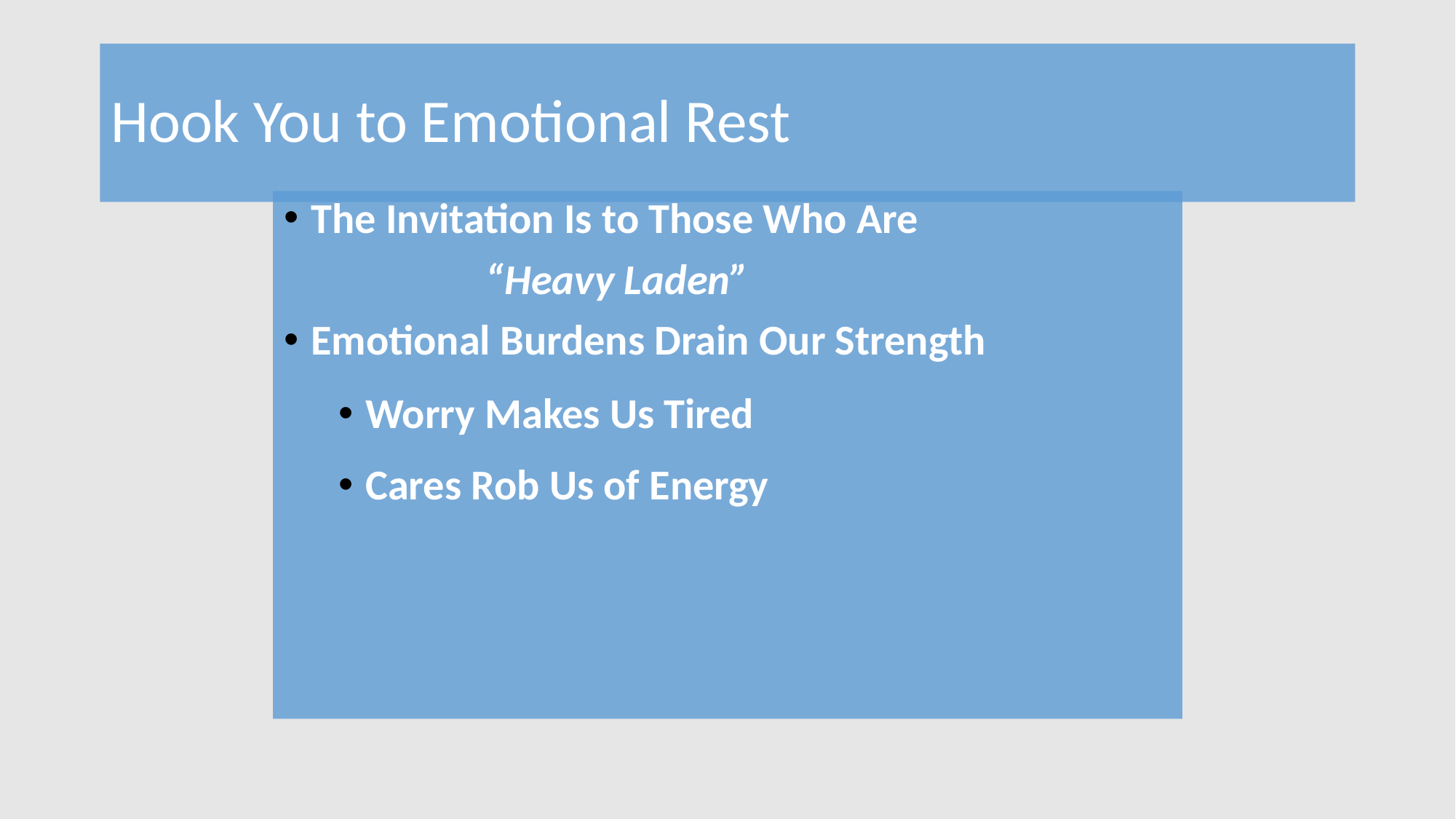

# Hook You to Emotional Rest
The Invitation Is to Those Who Are
                     “Heavy Laden”
Emotional Burdens Drain Our Strength
Worry Makes Us Tired
Cares Rob Us of Energy